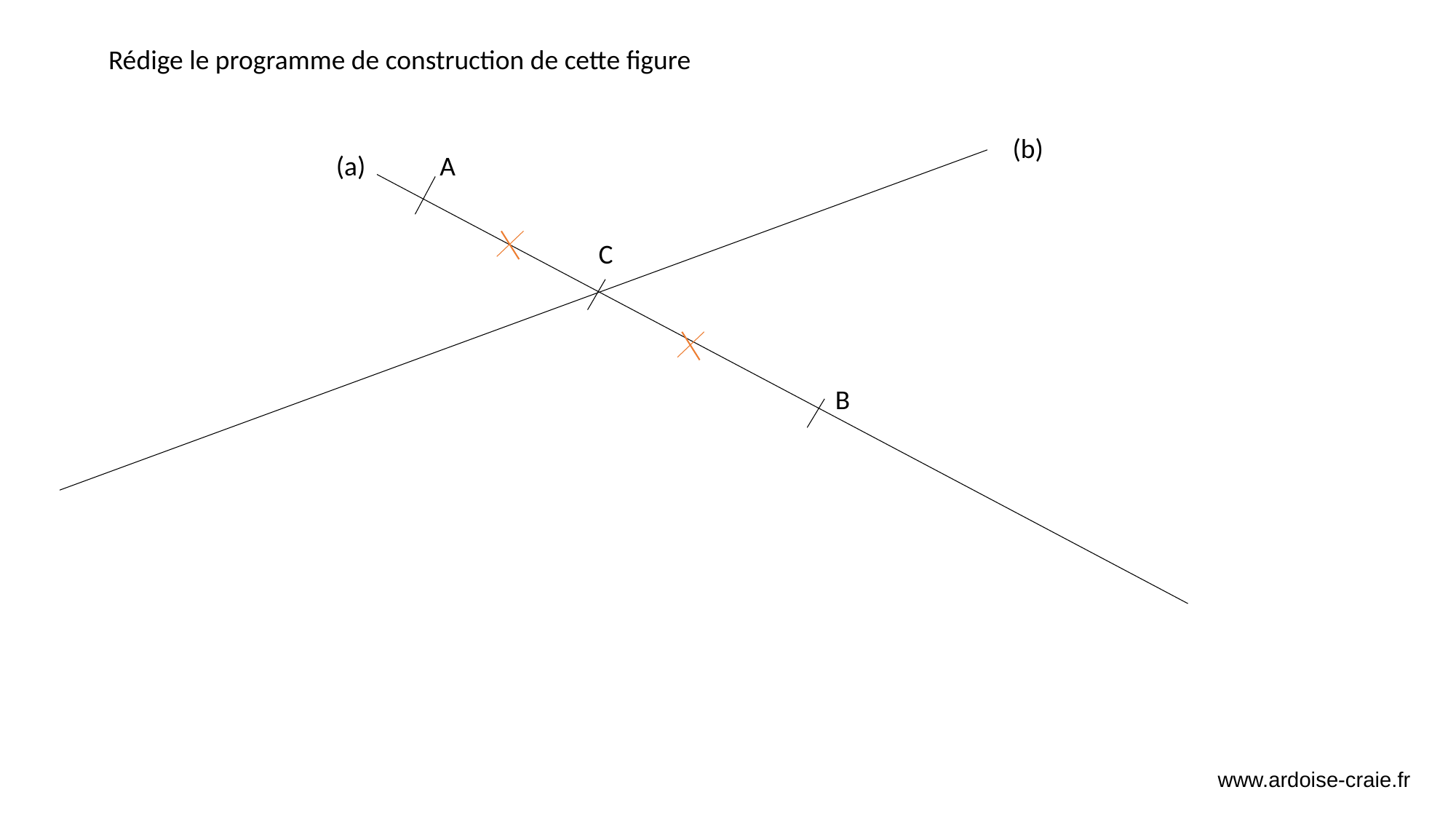

Rédige le programme de construction de cette figure
(b)
C
B
(a)
A
www.ardoise-craie.fr